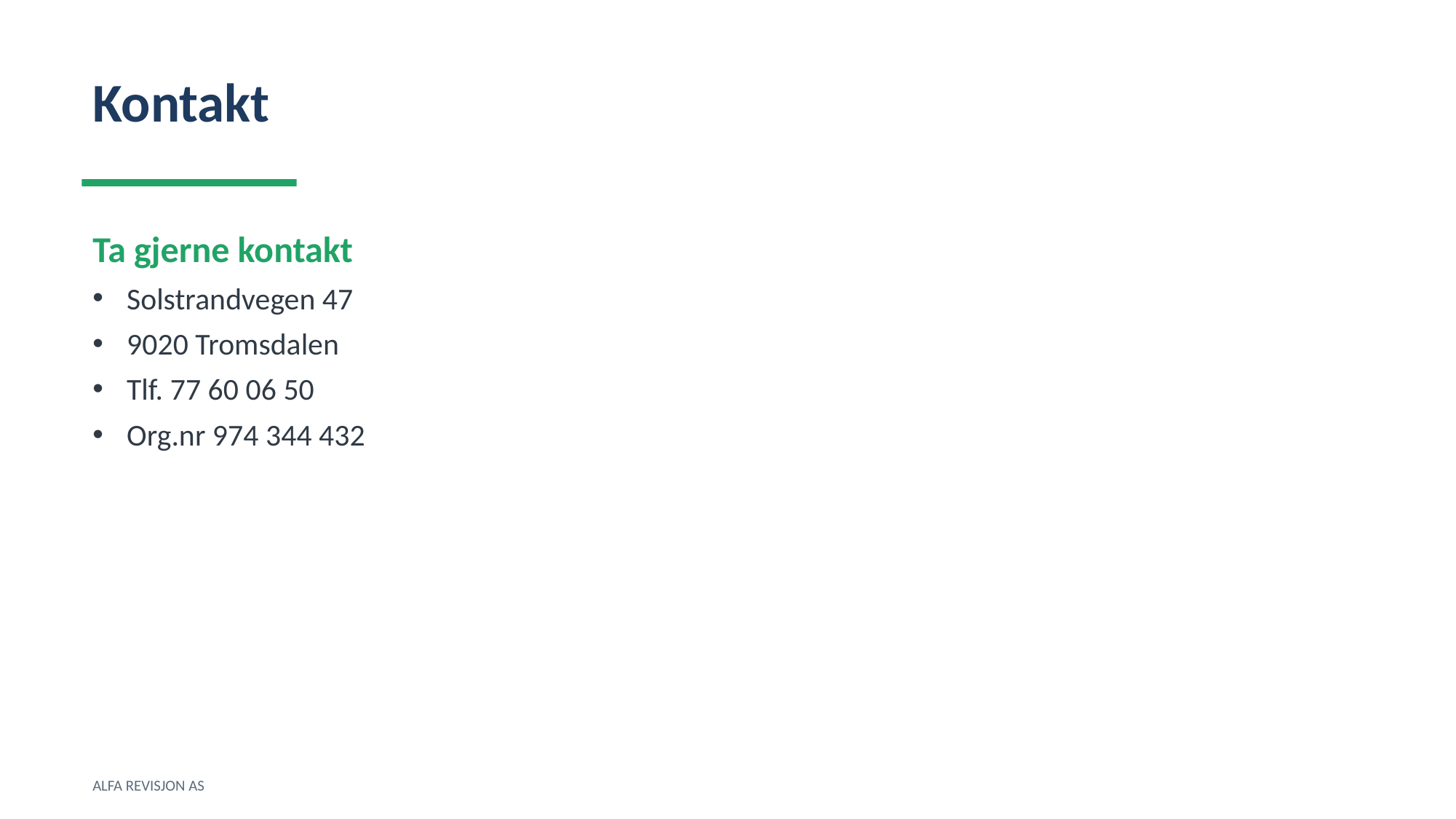

Kontakt

Ta gjerne kontakt
Solstrandvegen 47
9020 Tromsdalen
Tlf. 77 60 06 50
Org.nr 974 344 432
ALFA REVISJON AS